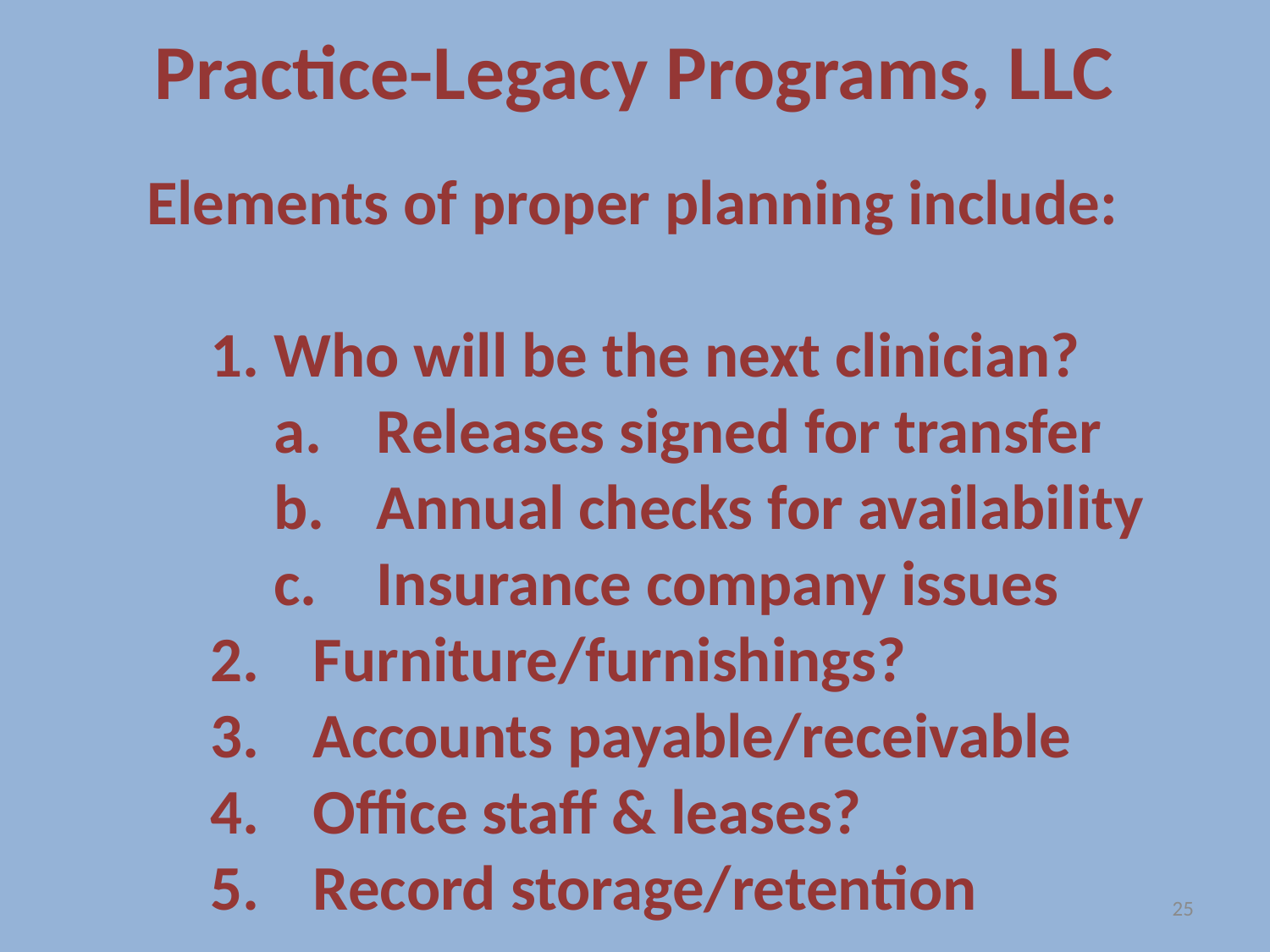

# Practice-Legacy Programs, LLC
Elements of proper planning include:

1. Who will be the next clinician?
Releases signed for transfer
Annual checks for availability
Insurance company issues
Furniture/furnishings?
Accounts payable/receivable
Office staff & leases?
Record storage/retention

25